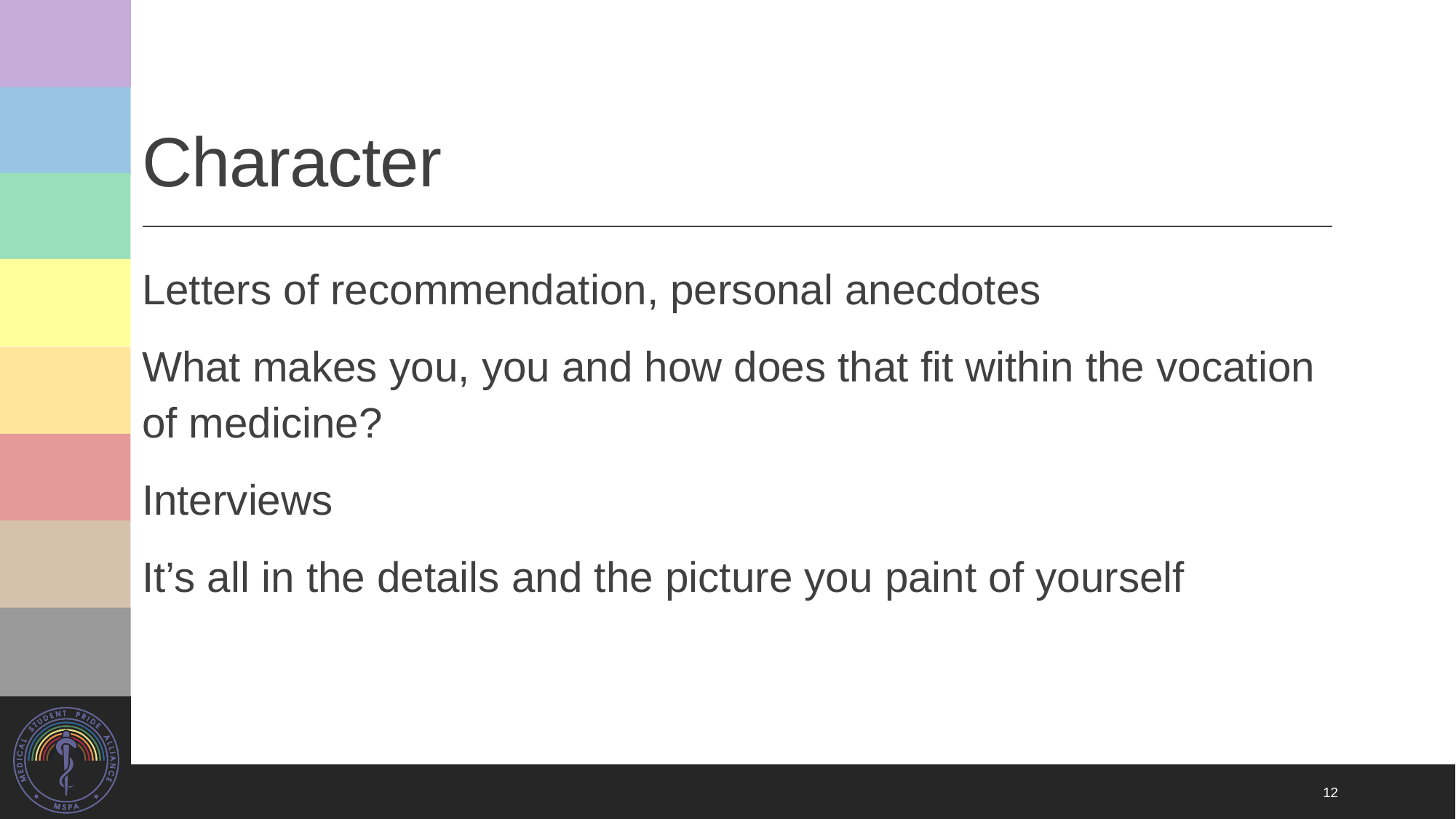

# Character
Letters of recommendation, personal anecdotes
What makes you, you and how does that fit within the vocation of medicine?
Interviews
It’s all in the details and the picture you paint of yourself
12